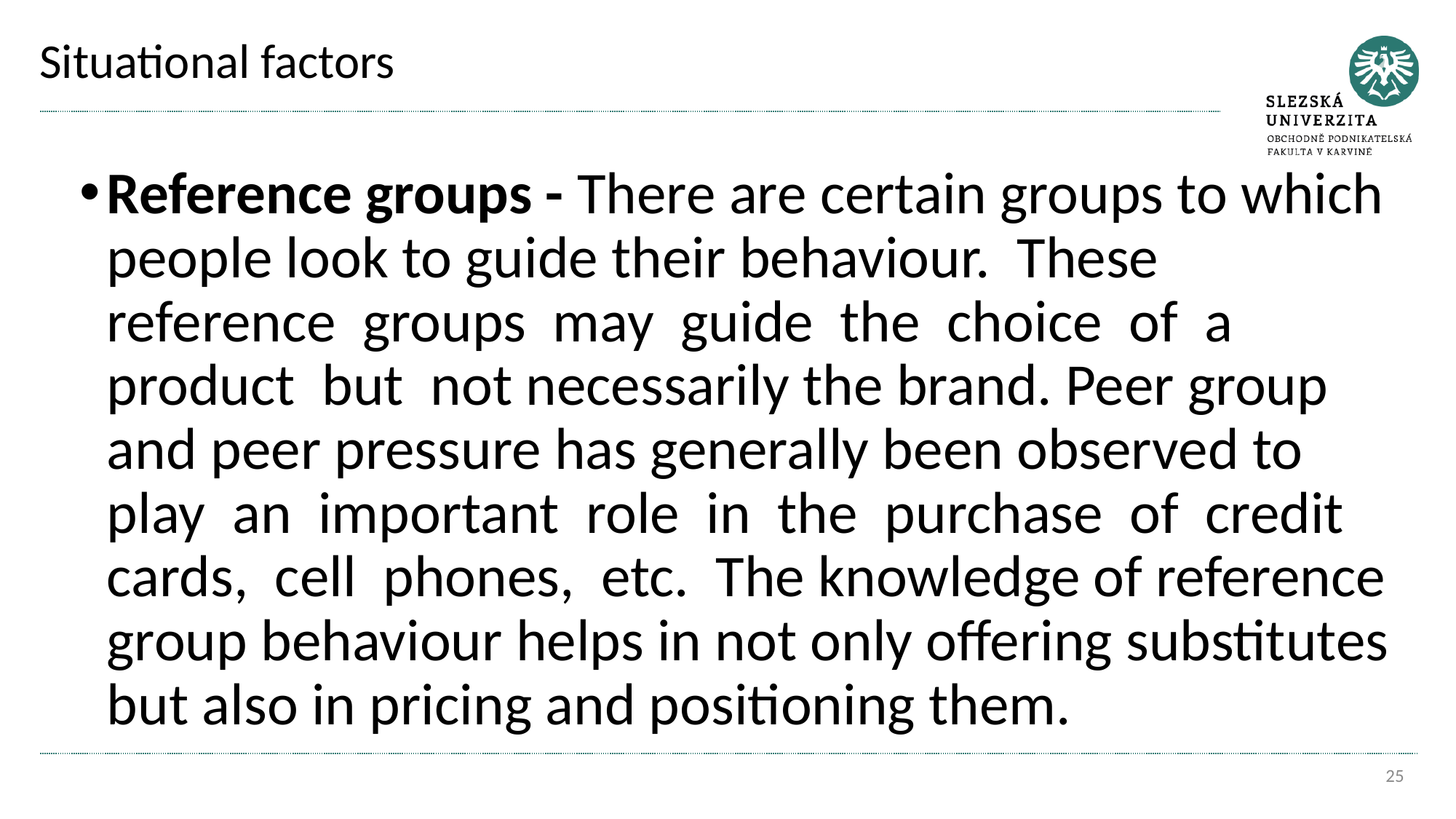

# Situational factors
Reference groups - There are certain groups to which people look to guide their behaviour.  These  reference  groups  may  guide  the  choice  of  a  product  but  not necessarily the brand. Peer group and peer pressure has generally been observed to play  an  important  role  in  the  purchase  of  credit  cards,  cell  phones,  etc.  The knowledge of reference group behaviour helps in not only offering substitutes but also in pricing and positioning them.
25